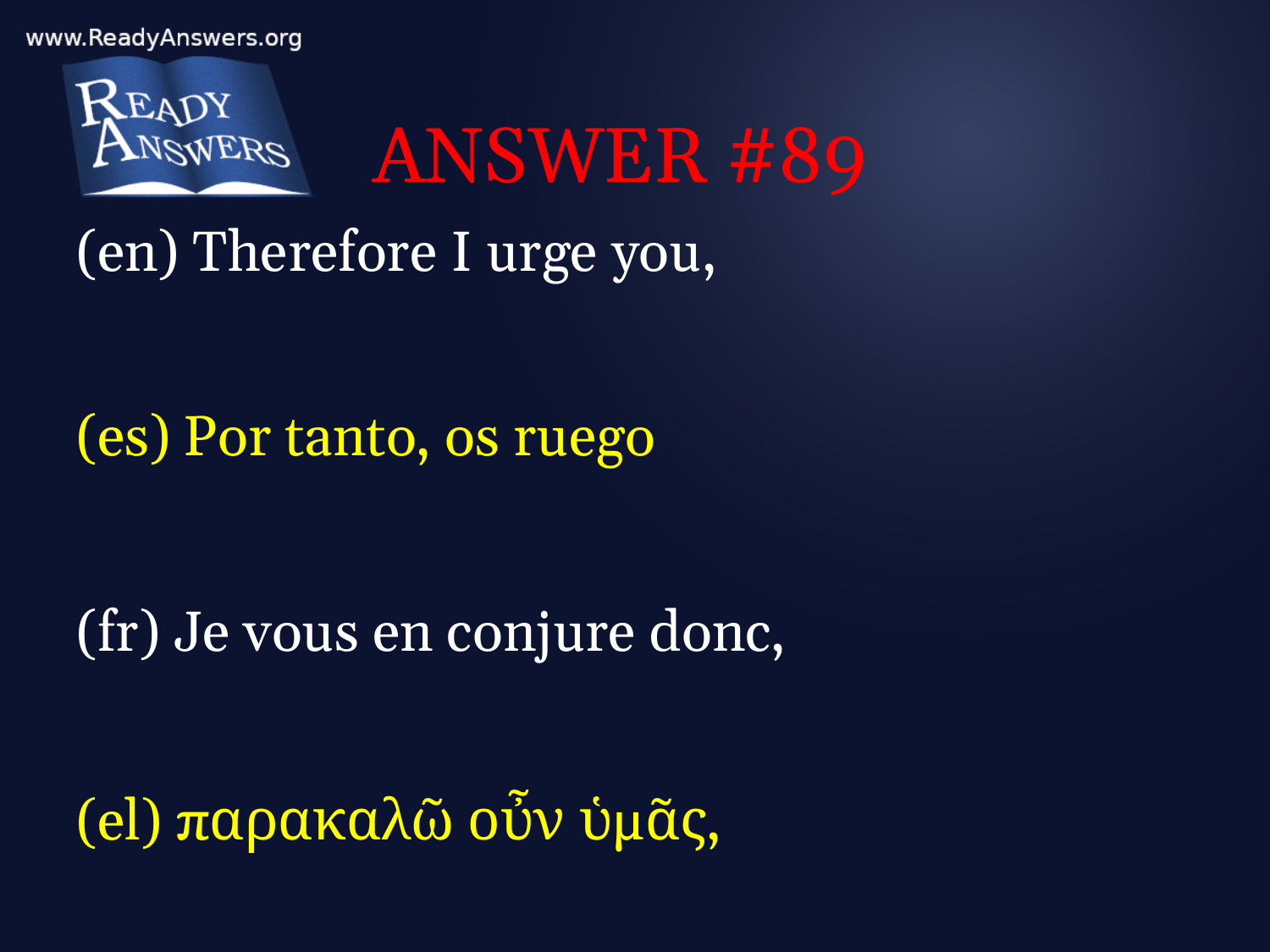

# ANSWER #89
(en) Therefore I urge you,
(es) Por tanto, os ruego
(fr) Je vous en conjure donc,
(el) παρακαλῶ οὖν ὑμᾶς,